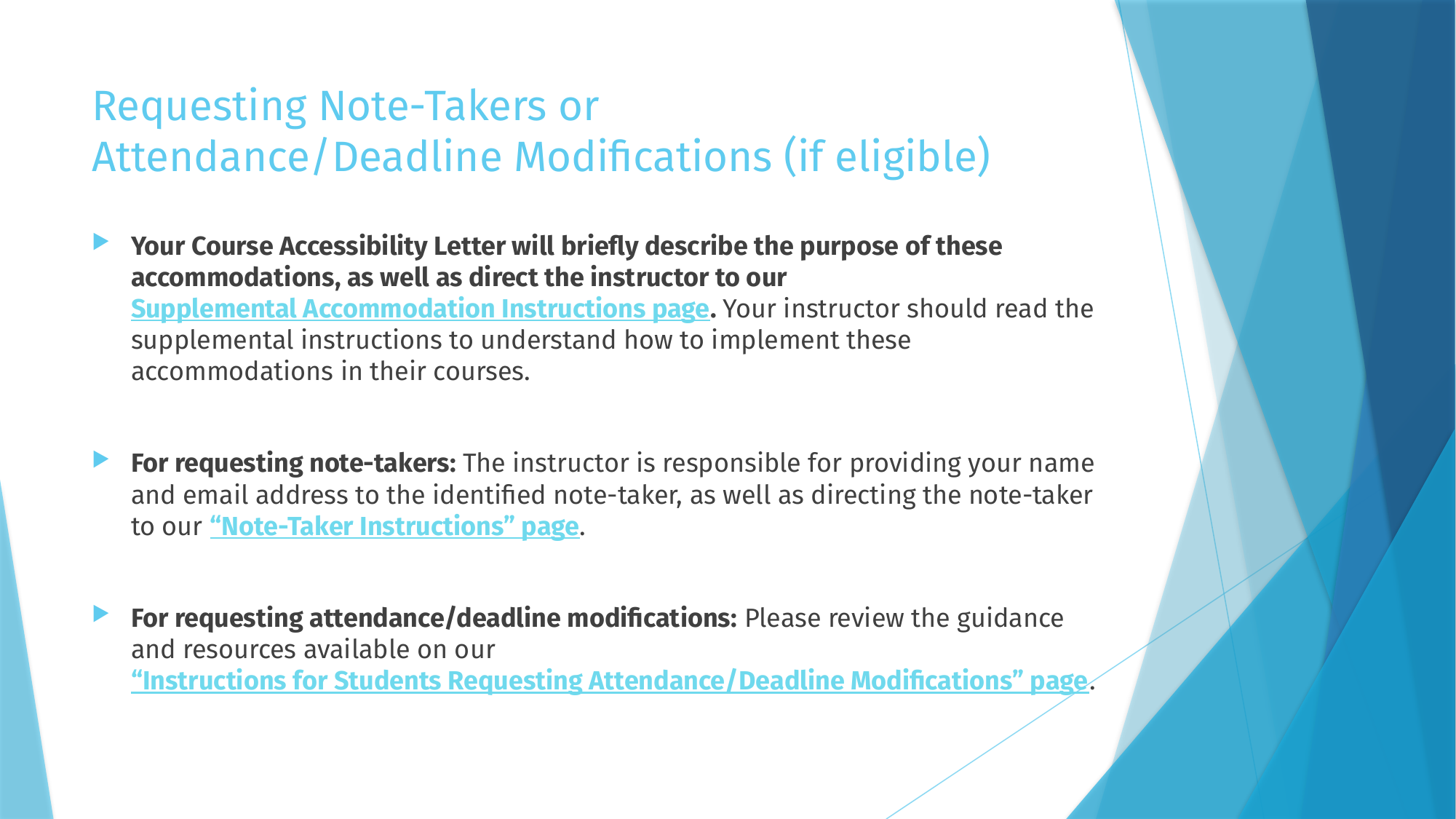

# Requesting Note-Takers or Attendance/Deadline Modifications (if eligible)
Your Course Accessibility Letter will briefly describe the purpose of these accommodations, as well as direct the instructor to our Supplemental Accommodation Instructions page. Your instructor should read the supplemental instructions to understand how to implement these accommodations in their courses.

For requesting note-takers: The instructor is responsible for providing your name and email address to the identified note-taker, as well as directing the note-taker to our “Note-Taker Instructions” page.

For requesting attendance/deadline modifications: Please review the guidance and resources available on our “Instructions for Students Requesting Attendance/Deadline Modifications” page.